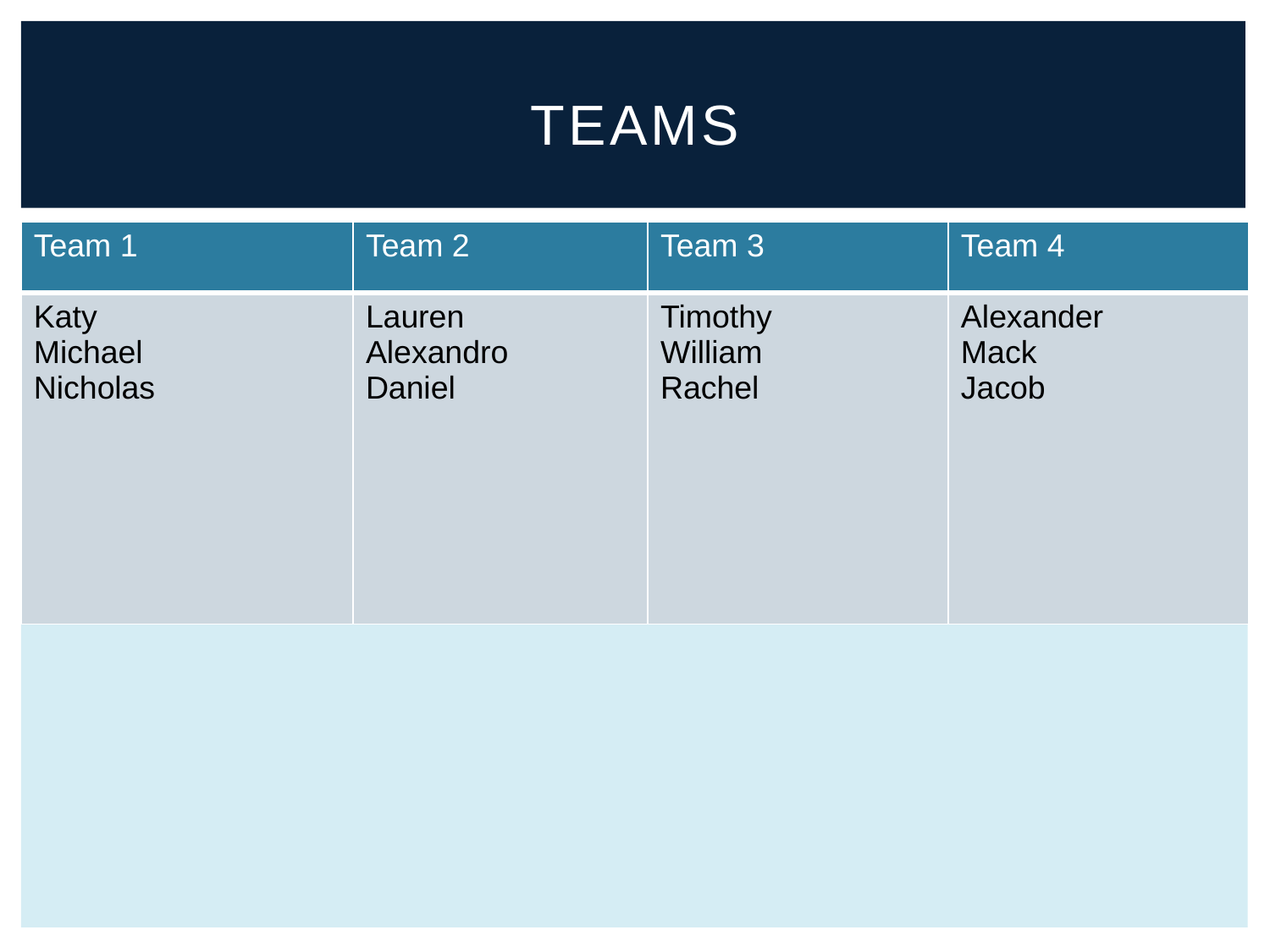

# Teams
| Team 1 | Team 2 | Team 3 | Team 4 |
| --- | --- | --- | --- |
| Katy Michael Nicholas | Lauren Alexandro Daniel | Timothy William Rachel | Alexander Mack Jacob |